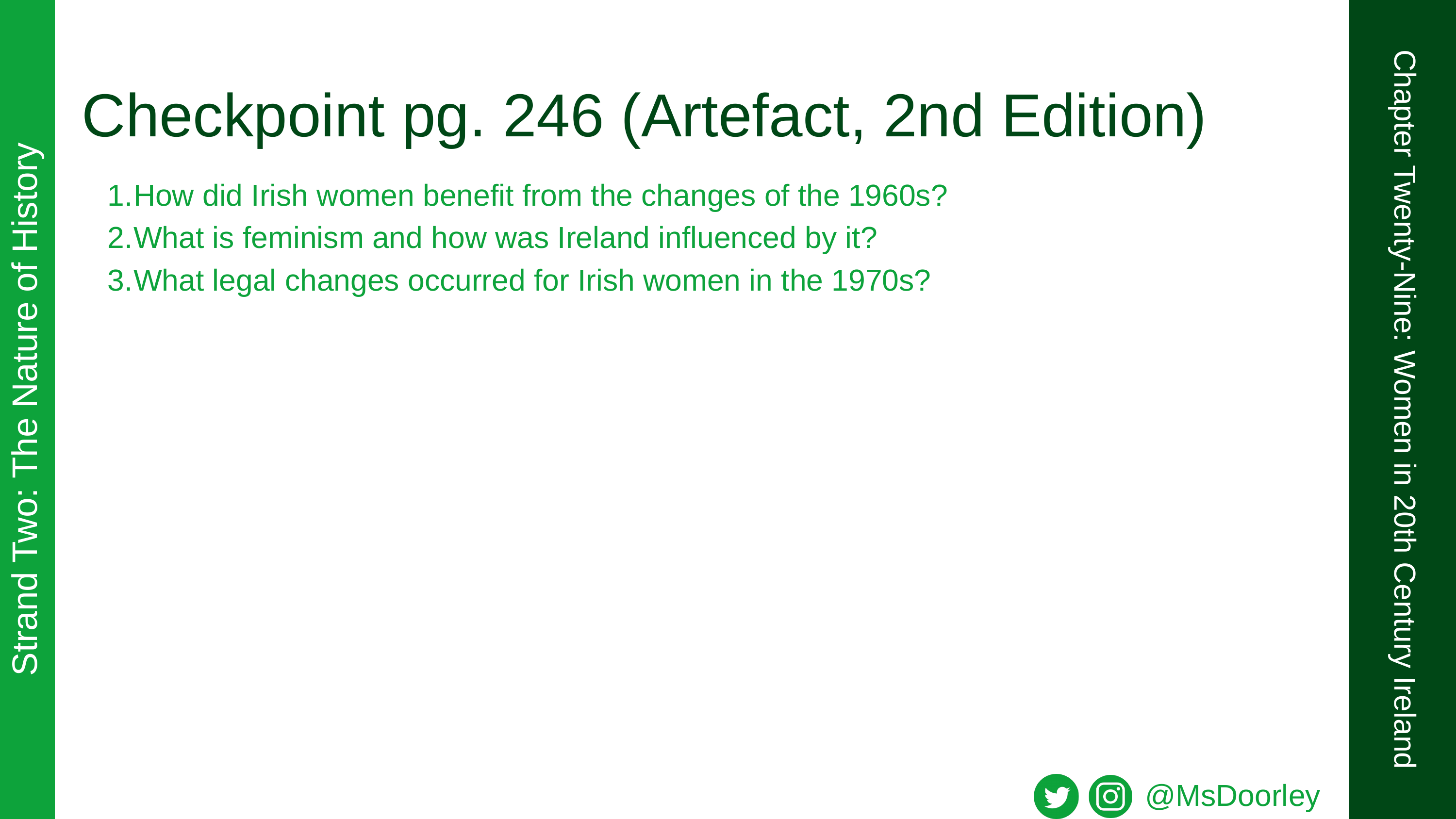

Checkpoint pg. 246 (Artefact, 2nd Edition)
How did Irish women benefit from the changes of the 1960s?
What is feminism and how was Ireland influenced by it?
What legal changes occurred for Irish women in the 1970s?
Strand Two: The Nature of History
Chapter Twenty-Nine: Women in 20th Century Ireland

@MsDoorley